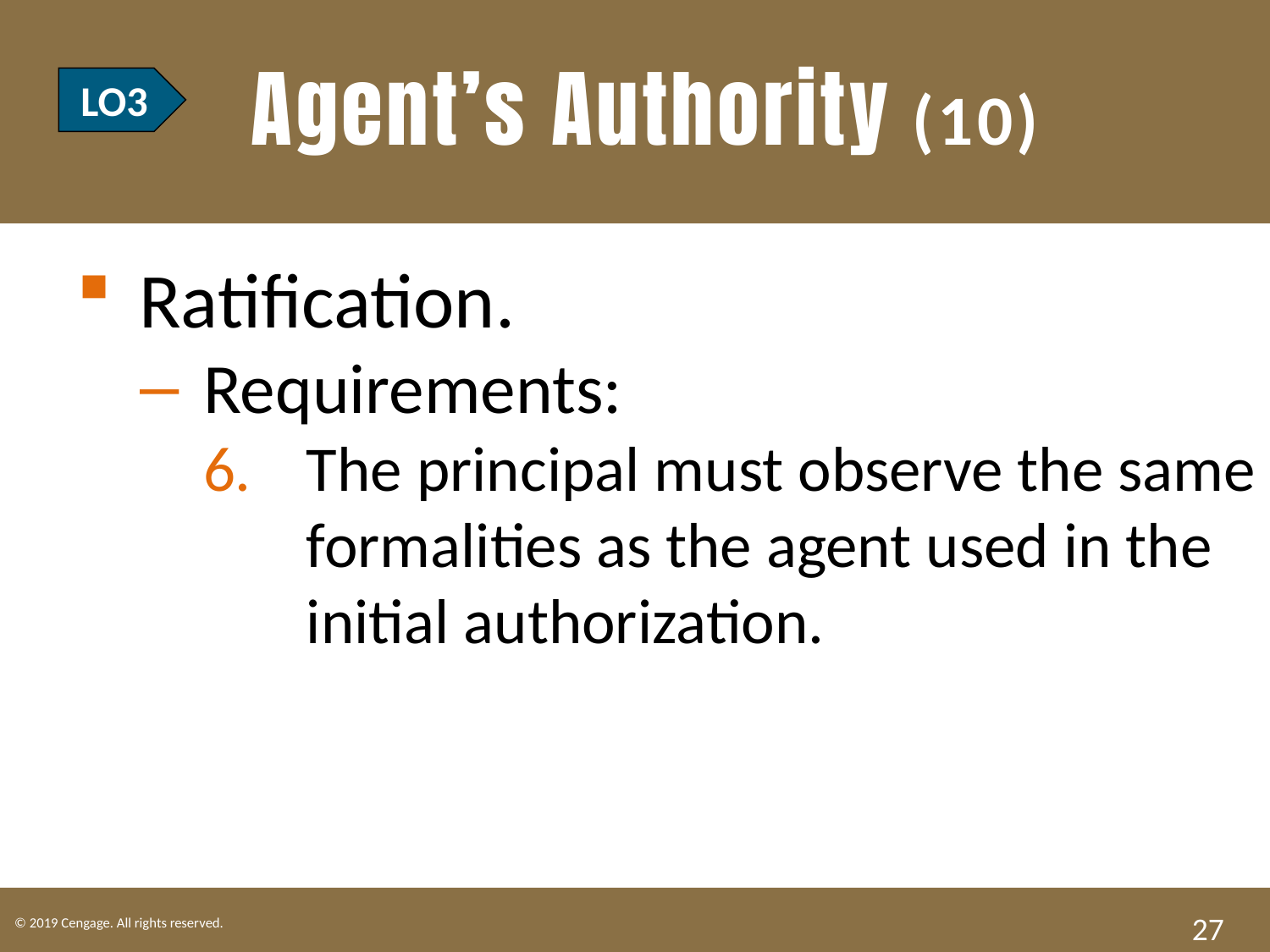

# LO3 Agent’s Authority (10)
LO3
Ratification.
Requirements:
The principal must observe the same formalities as the agent used in the initial authorization.
27